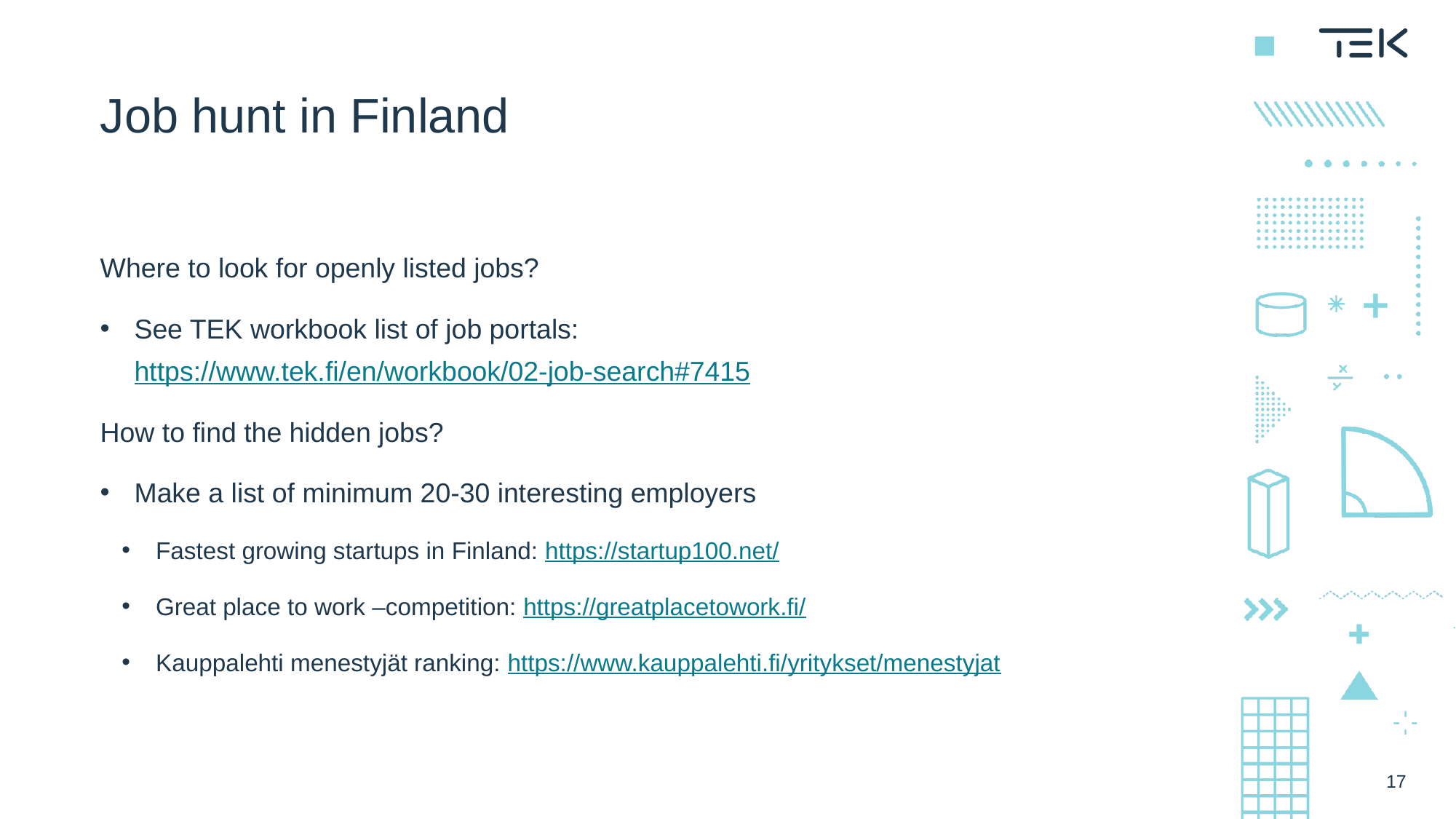

# Job hunt in Finland
Where to look for openly listed jobs?
See TEK workbook list of job portals: https://www.tek.fi/en/workbook/02-job-search#7415
How to find the hidden jobs?
Make a list of minimum 20-30 interesting employers
Fastest growing startups in Finland: https://startup100.net/
Great place to work –competition: https://greatplacetowork.fi/
Kauppalehti menestyjät ranking: https://www.kauppalehti.fi/yritykset/menestyjat

17